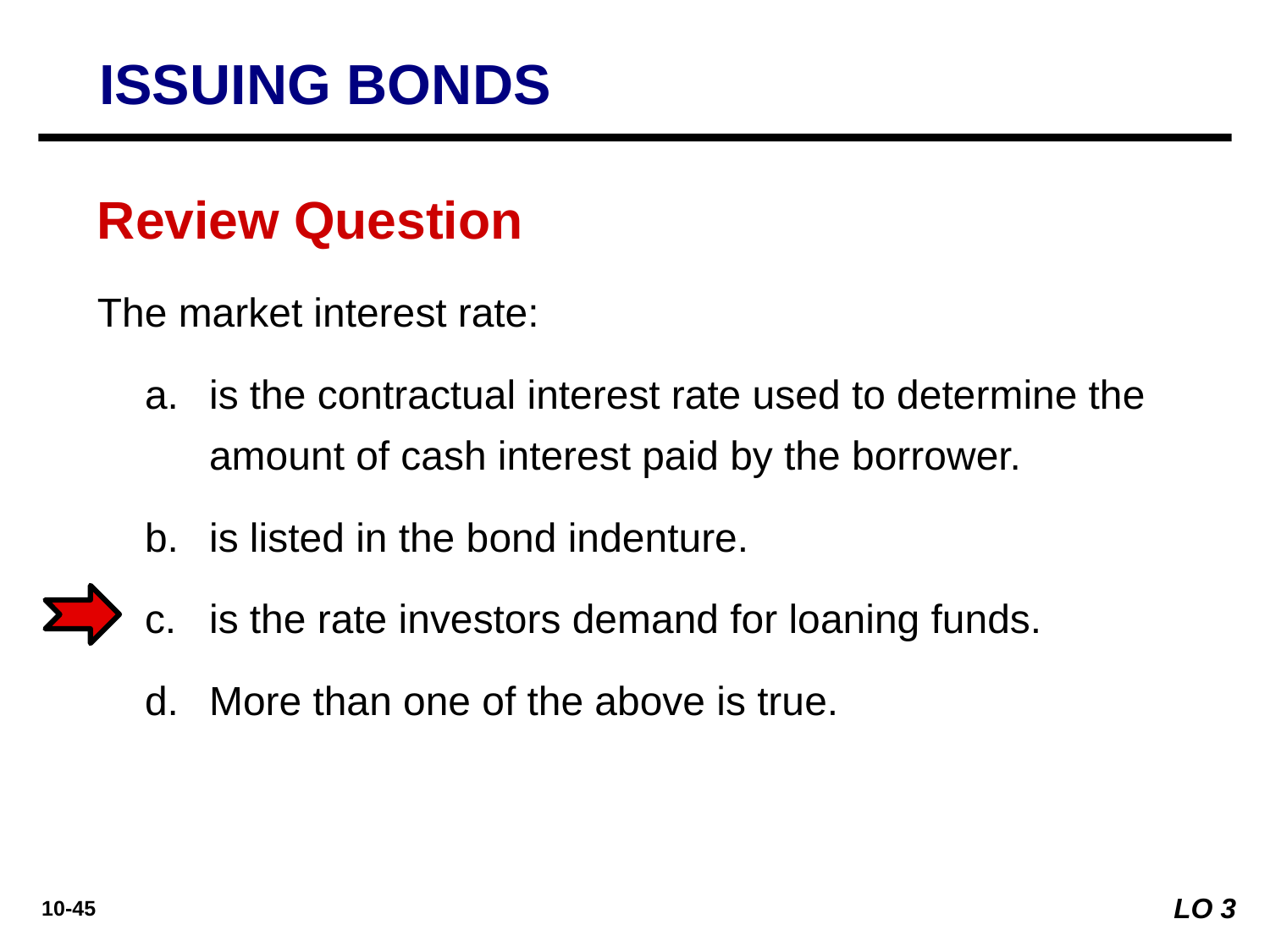

ISSUING BONDS

Review Question
The market interest rate:
is the contractual interest rate used to determine the amount of cash interest paid by the borrower.
is listed in the bond indenture.
is the rate investors demand for loaning funds.
More than one of the above is true.

LO 3